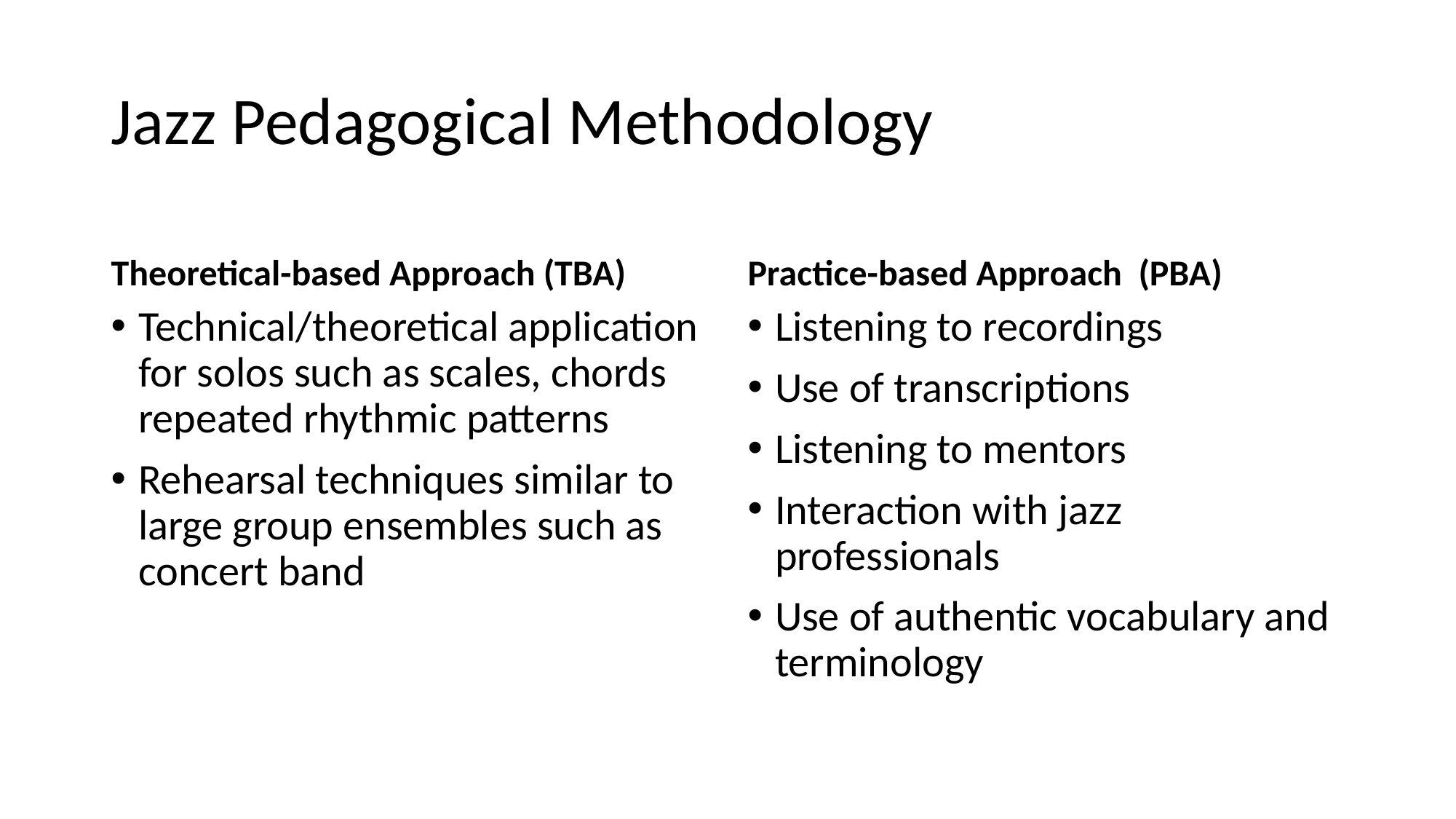

# Jazz Pedagogical Methodology
Theoretical-based Approach (TBA)
Practice-based Approach  (PBA)
Technical/theoretical application for solos such as scales, chords repeated rhythmic patterns
Rehearsal techniques similar to large group ensembles such as concert band
Listening to recordings
Use of transcriptions
Listening to mentors
Interaction with jazz professionals
Use of authentic vocabulary and terminology